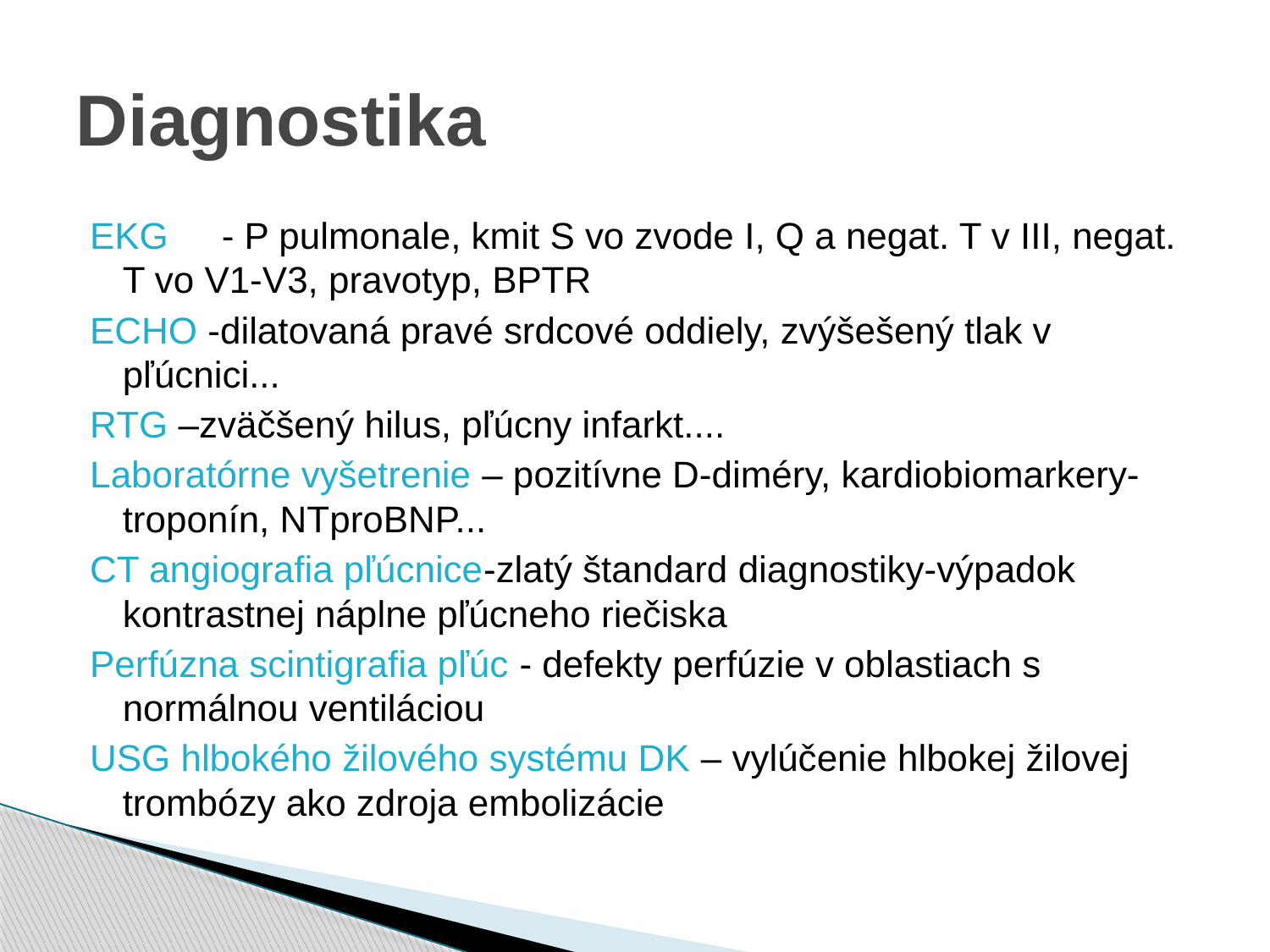

# Diagnostika
EKG	- P pulmonale, kmit S vo zvode I, Q a negat. T v III, negat. T vo V1-V3, pravotyp, BPTR
ECHO -dilatovaná pravé srdcové oddiely, zvýšešený tlak v pľúcnici...
RTG –zväčšený hilus, pľúcny infarkt....
Laboratórne vyšetrenie – pozitívne D-diméry, kardiobiomarkery-troponín, NTproBNP...
CT angiografia pľúcnice-zlatý štandard diagnostiky-výpadok kontrastnej náplne pľúcneho riečiska
Perfúzna scintigrafia pľúc - defekty perfúzie v oblastiach s normálnou ventiláciou
USG hlbokého žilového systému DK – vylúčenie hlbokej žilovej trombózy ako zdroja embolizácie